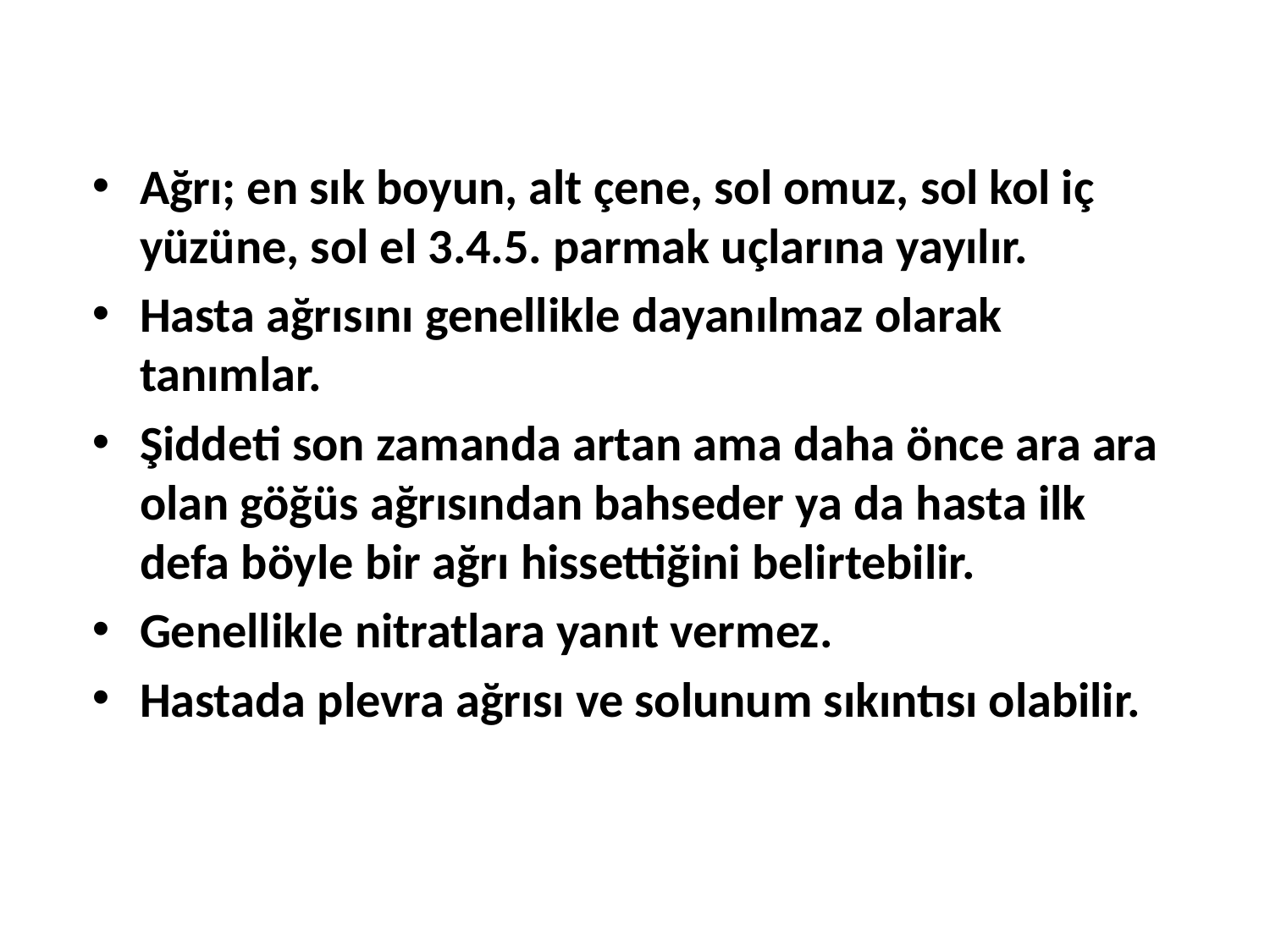

Ağrı; en sık boyun, alt çene, sol omuz, sol kol iç yüzüne, sol el 3.4.5. parmak uçlarına yayılır.
Hasta ağrısını genellikle dayanılmaz olarak tanımlar.
Şiddeti son zamanda artan ama daha önce ara ara olan göğüs ağrısından bahseder ya da hasta ilk defa böyle bir ağrı hissettiğini belirtebilir.
Genellikle nitratlara yanıt vermez.
Hastada plevra ağrısı ve solunum sıkıntısı olabilir.